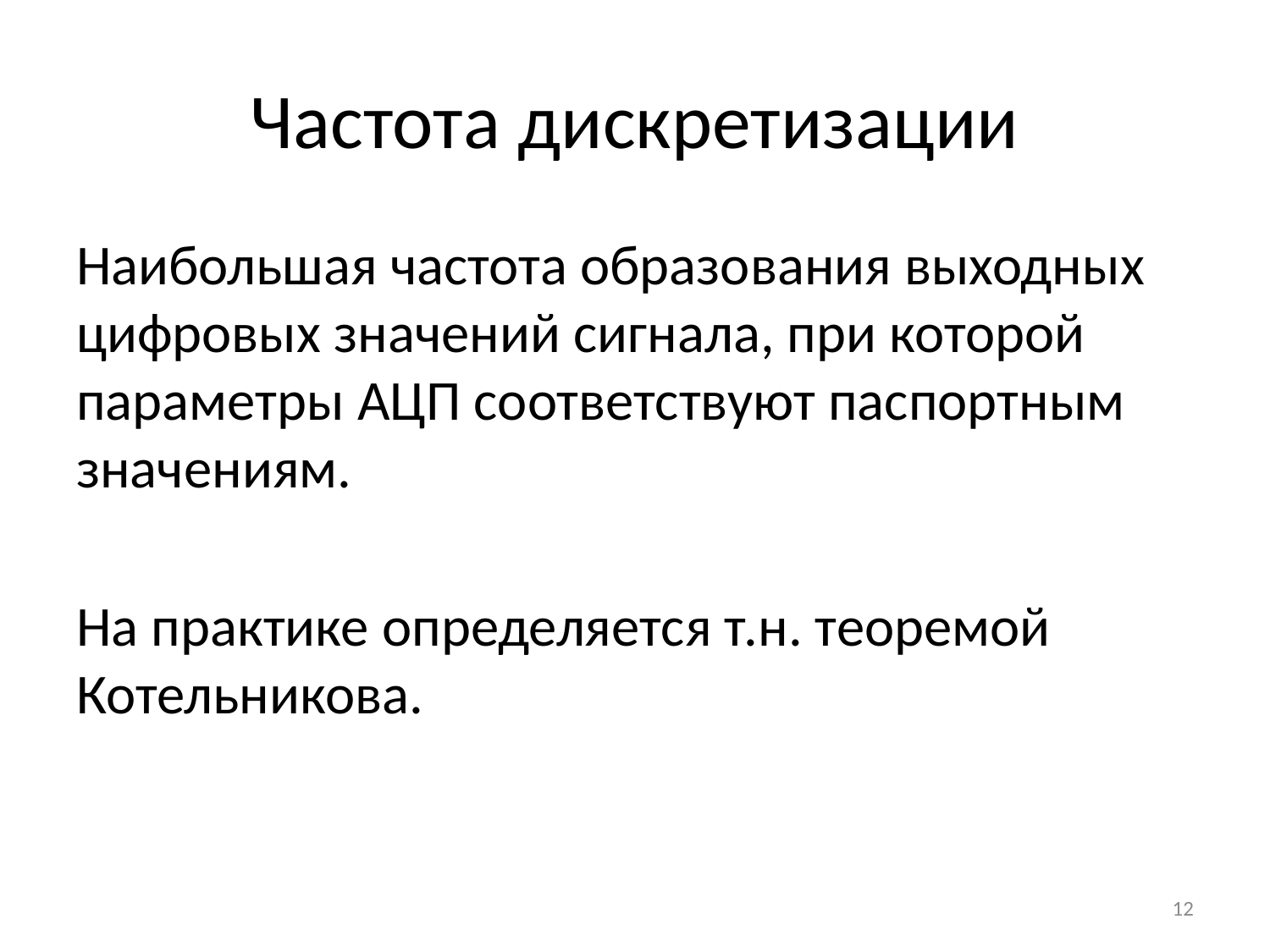

# Частота дискретизации
Наибольшая частота образования выходных цифровых значений сигнала, при которой параметры АЦП соответствуют паспортным значениям.

На практике определяется т.н. теоремой Котельникова.
12